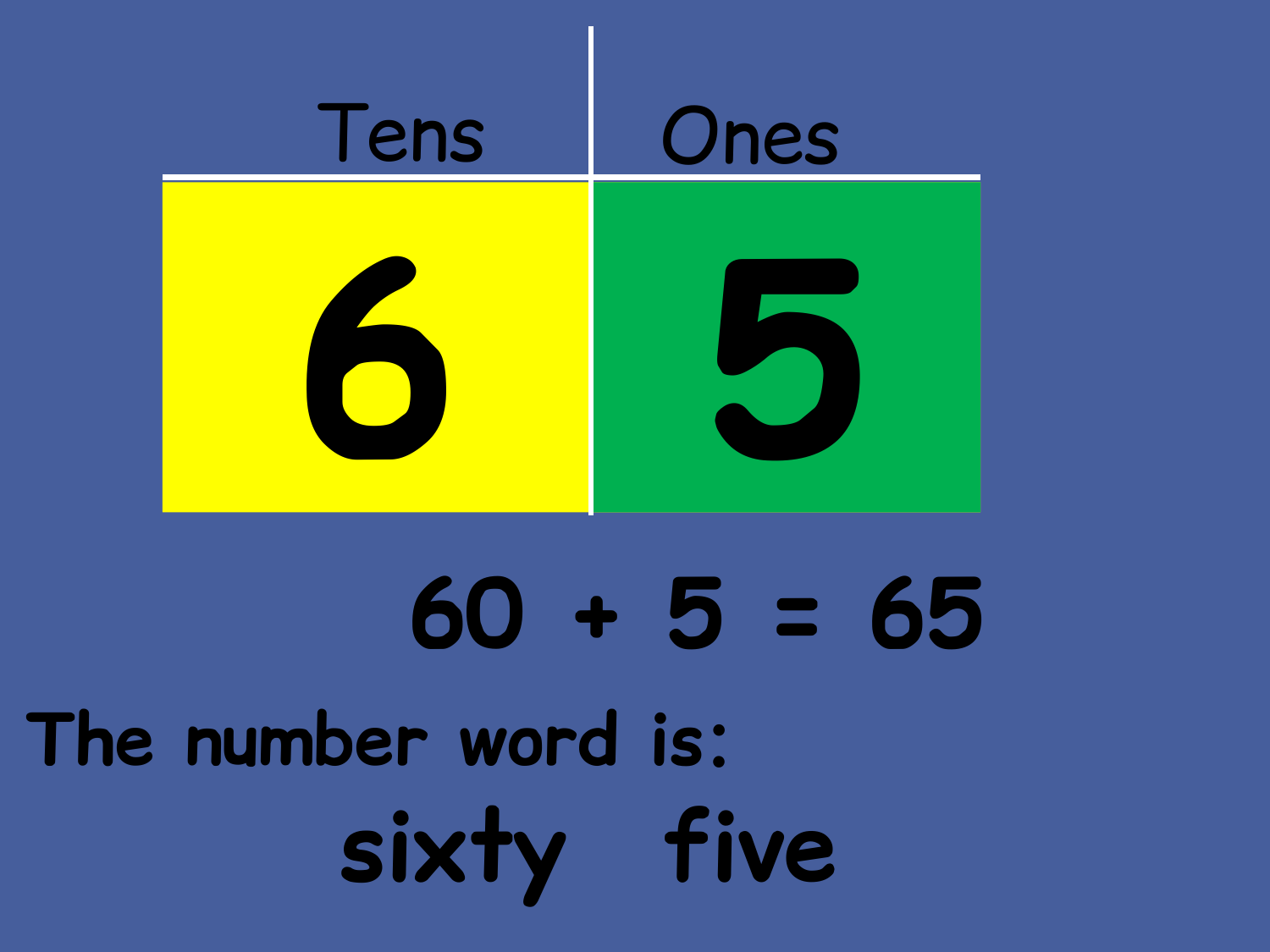

Tens
Ones
6  0
5
60
+ 5
= 65
The number word is:
sixty
five